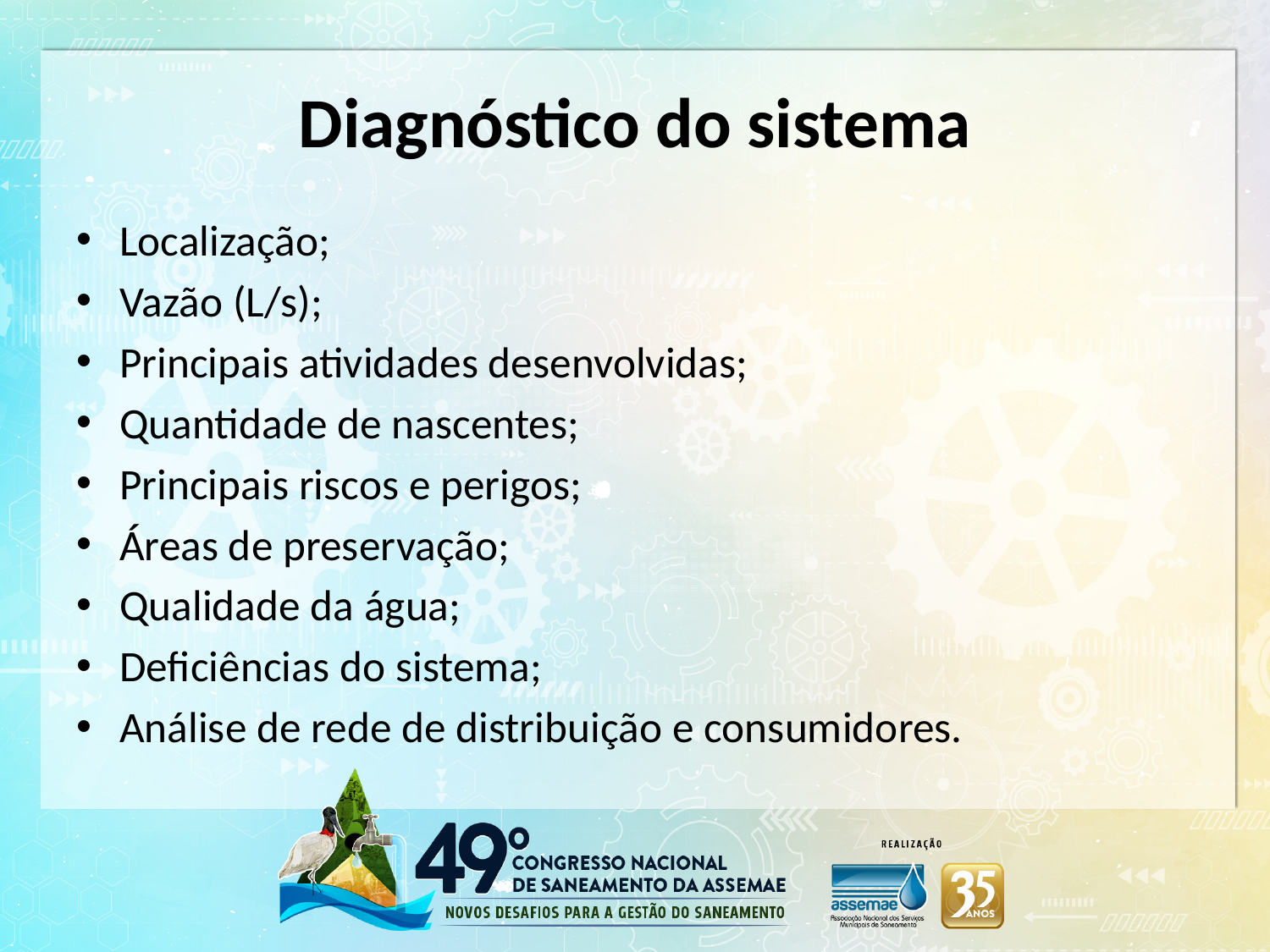

# Diagnóstico do sistema
Localização;
Vazão (L/s);
Principais atividades desenvolvidas;
Quantidade de nascentes;
Principais riscos e perigos;
Áreas de preservação;
Qualidade da água;
Deficiências do sistema;
Análise de rede de distribuição e consumidores.